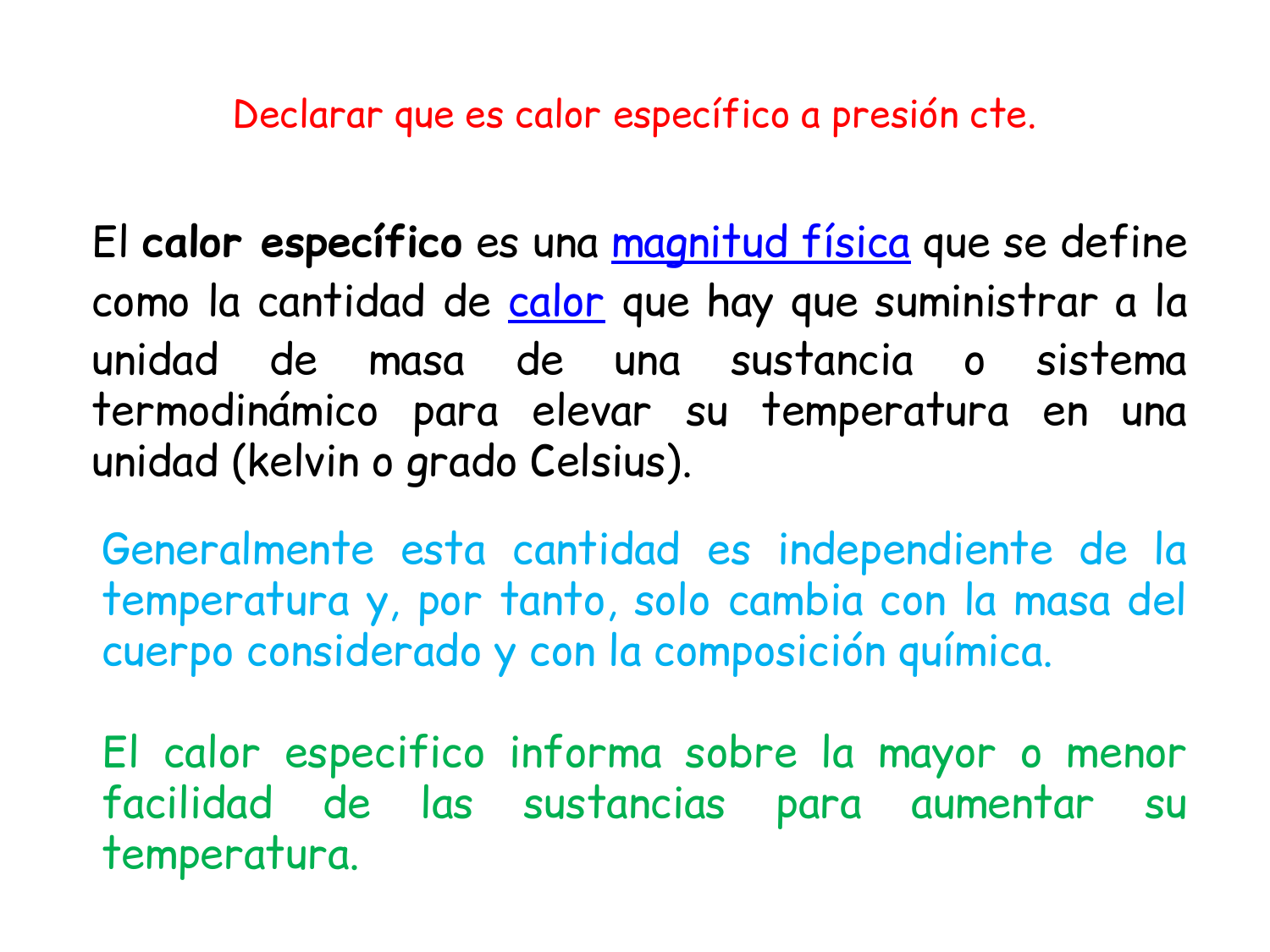

# Declarar que es calor específico a presión cte.
El calor específico es una magnitud física que se define como la cantidad de calor que hay que suministrar a la unidad de masa de una sustancia o sistema termodinámico para elevar su temperatura en una unidad (kelvin o grado Celsius).
Generalmente esta cantidad es independiente de la temperatura y, por tanto, solo cambia con la masa del cuerpo considerado y con la composición química.

El calor especifico informa sobre la mayor o menor facilidad de las sustancias para aumentar su temperatura.